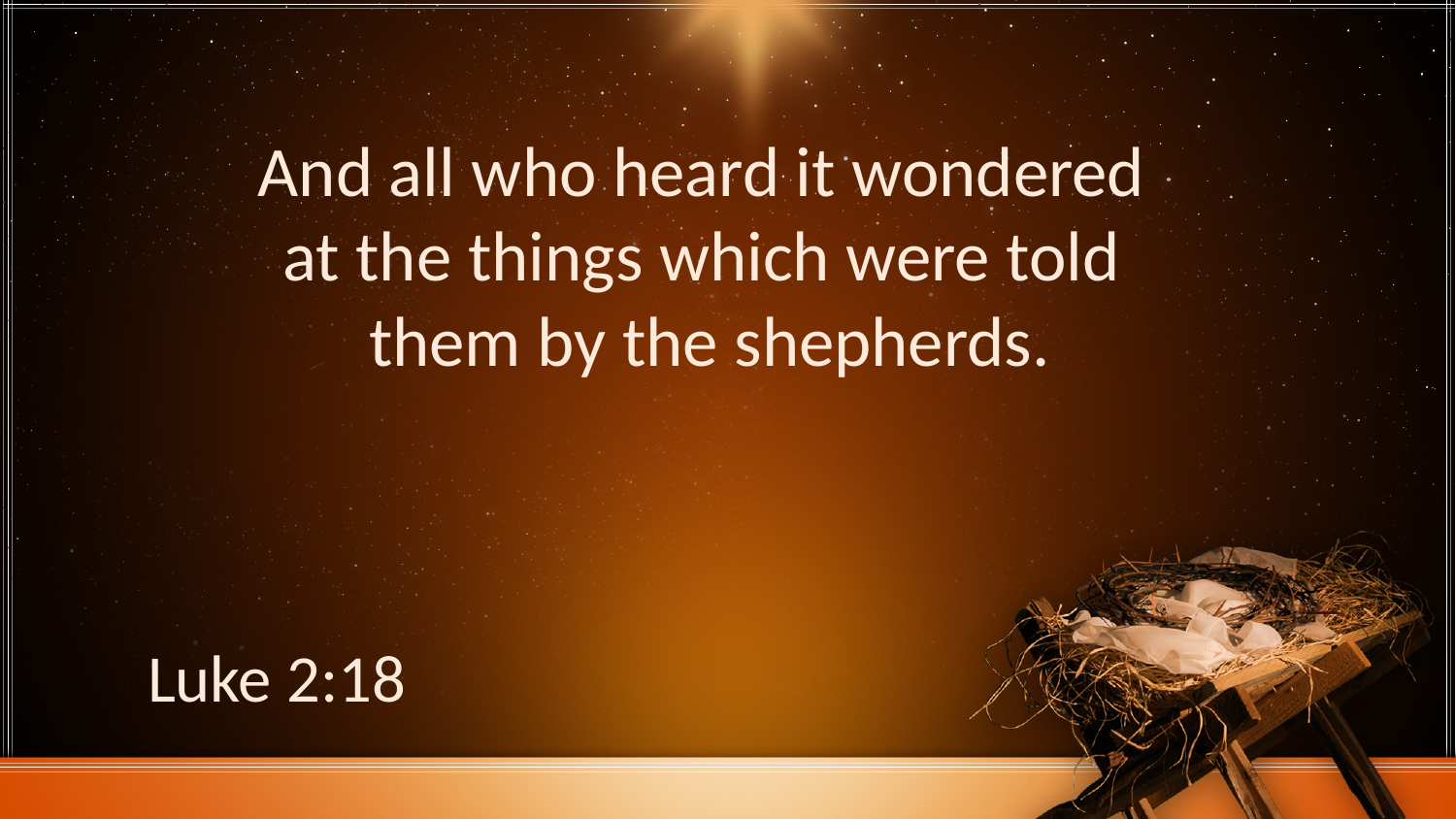

And all who heard it wondered
at the things which were told
them by the shepherds.

Luke 2:18